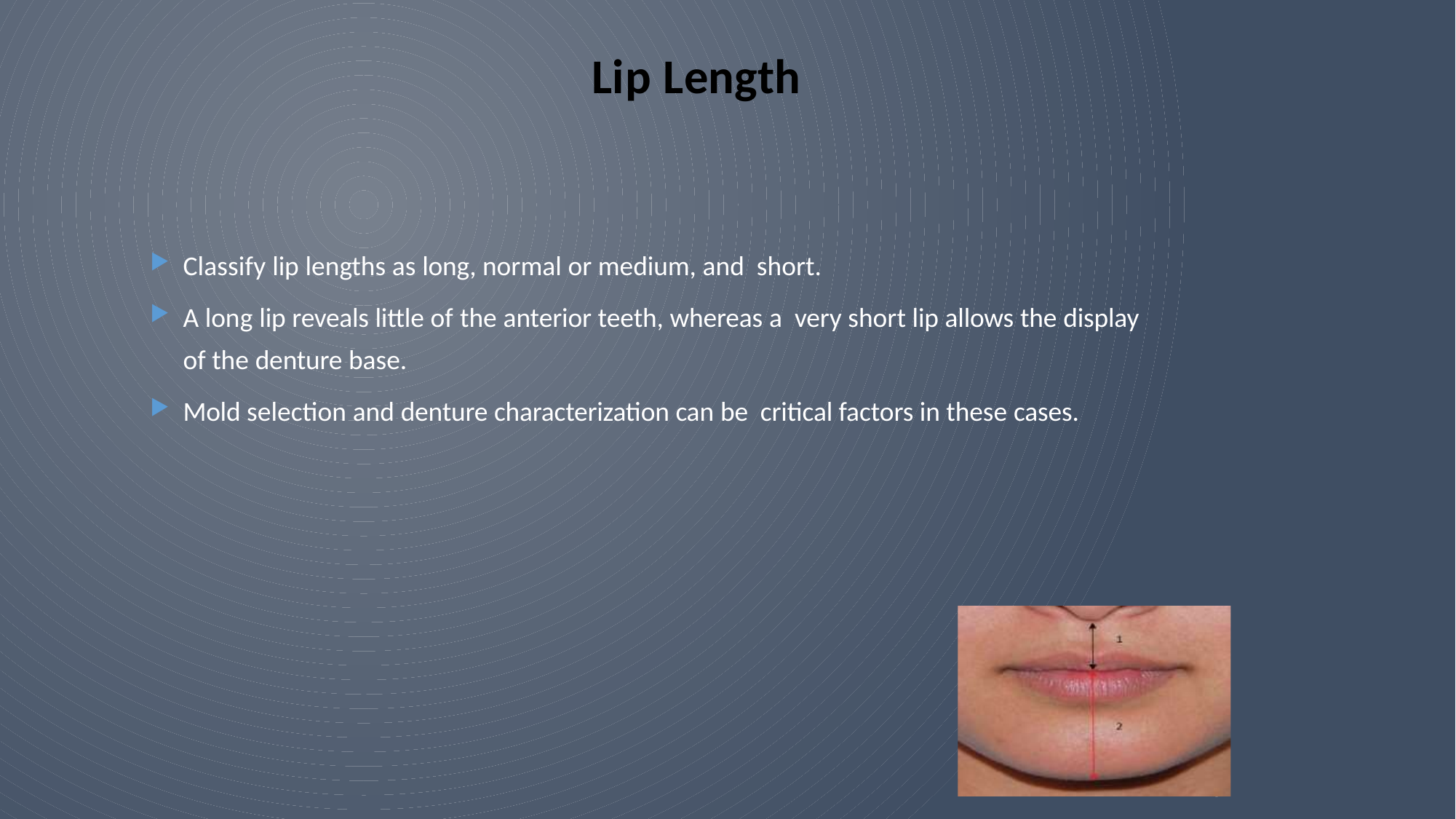

# Lip Length
Classify lip lengths as long, normal or medium, and  short.
A long lip reveals little of the anterior teeth, whereas a  very short lip allows the display of the denture base.
Mold selection and denture characterization can be  critical factors in these cases.

12
70